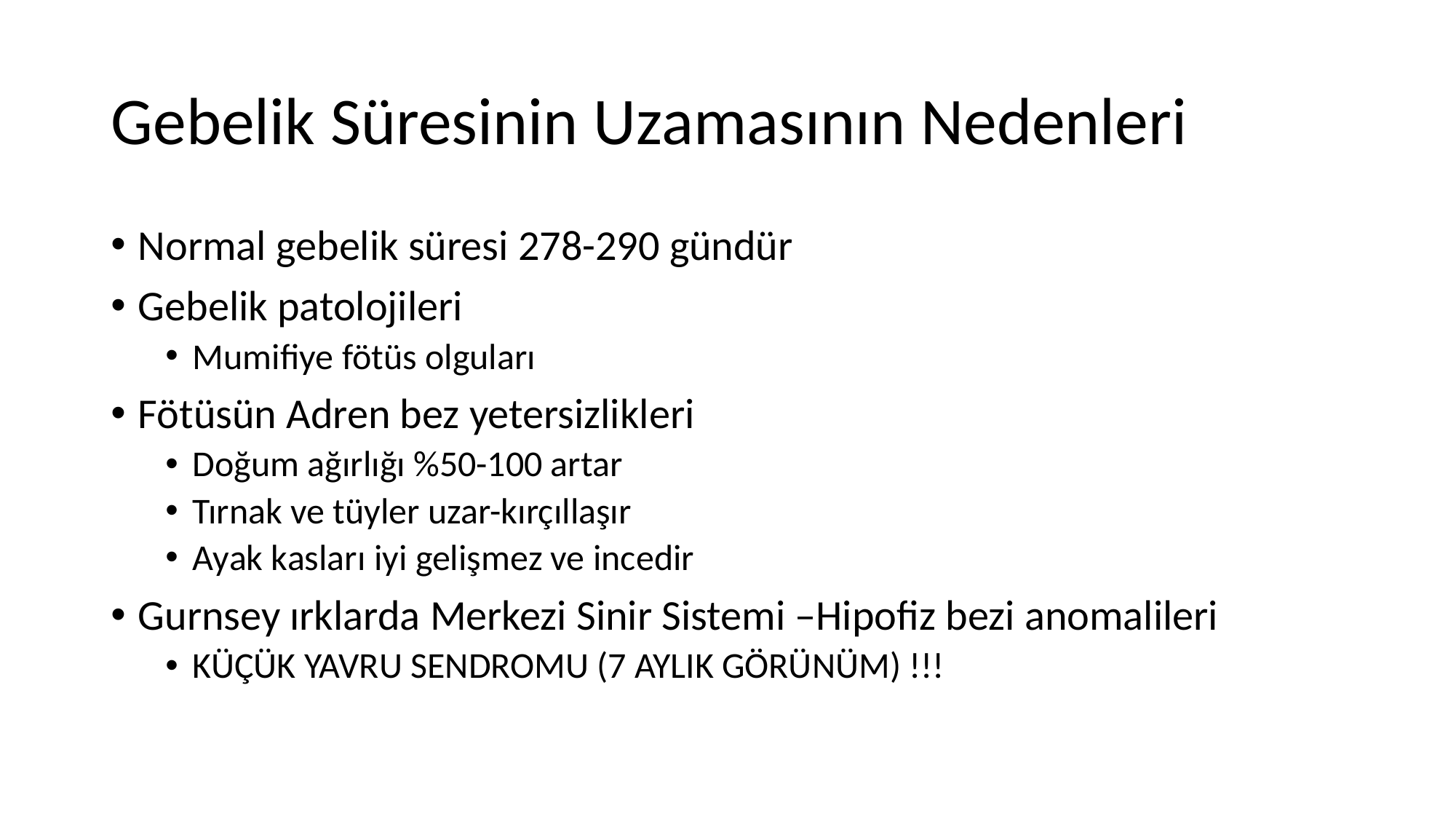

# Gebelik Süresinin Uzamasının Nedenleri
Normal gebelik süresi 278-290 gündür
Gebelik patolojileri
Mumifiye fötüs olguları
Fötüsün Adren bez yetersizlikleri
Doğum ağırlığı %50-100 artar
Tırnak ve tüyler uzar-kırçıllaşır
Ayak kasları iyi gelişmez ve incedir
Gurnsey ırklarda Merkezi Sinir Sistemi –Hipofiz bezi anomalileri
KÜÇÜK YAVRU SENDROMU (7 AYLIK GÖRÜNÜM) !!!